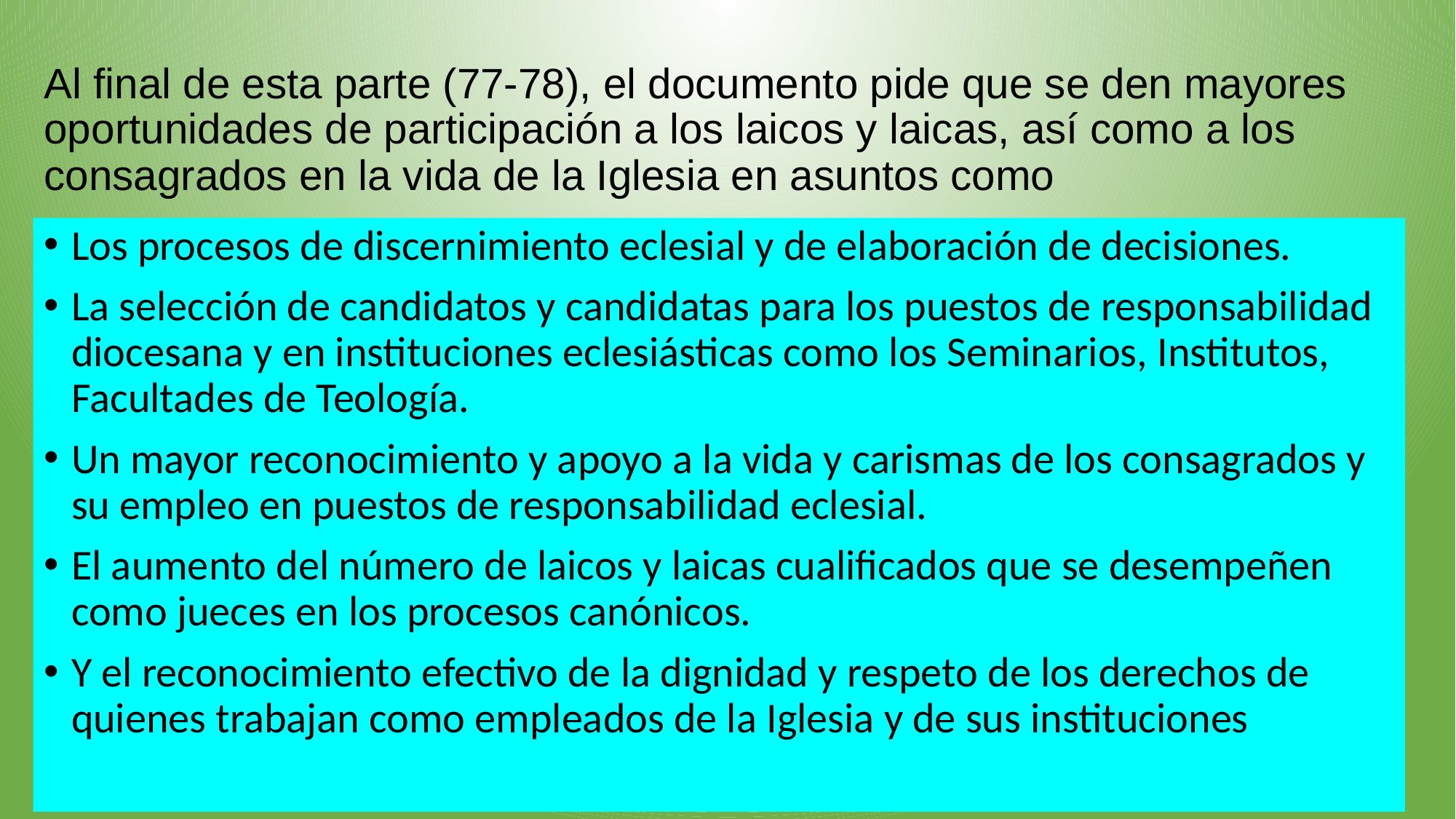

# Al final de esta parte (77-78), el documento pide que se den mayores oportunidades de participación a los laicos y laicas, así como a los consagrados en la vida de la Iglesia en asuntos como
Los procesos de discernimiento eclesial y de elaboración de decisiones.
La selección de candidatos y candidatas para los puestos de responsabilidad diocesana y en instituciones eclesiásticas como los Seminarios, Institutos, Facultades de Teología.
Un mayor reconocimiento y apoyo a la vida y carismas de los consagrados y su empleo en puestos de responsabilidad eclesial.
El aumento del número de laicos y laicas cualificados que se desempeñen como jueces en los procesos canónicos.
Y el reconocimiento efectivo de la dignidad y respeto de los derechos de quienes trabajan como empleados de la Iglesia y de sus instituciones